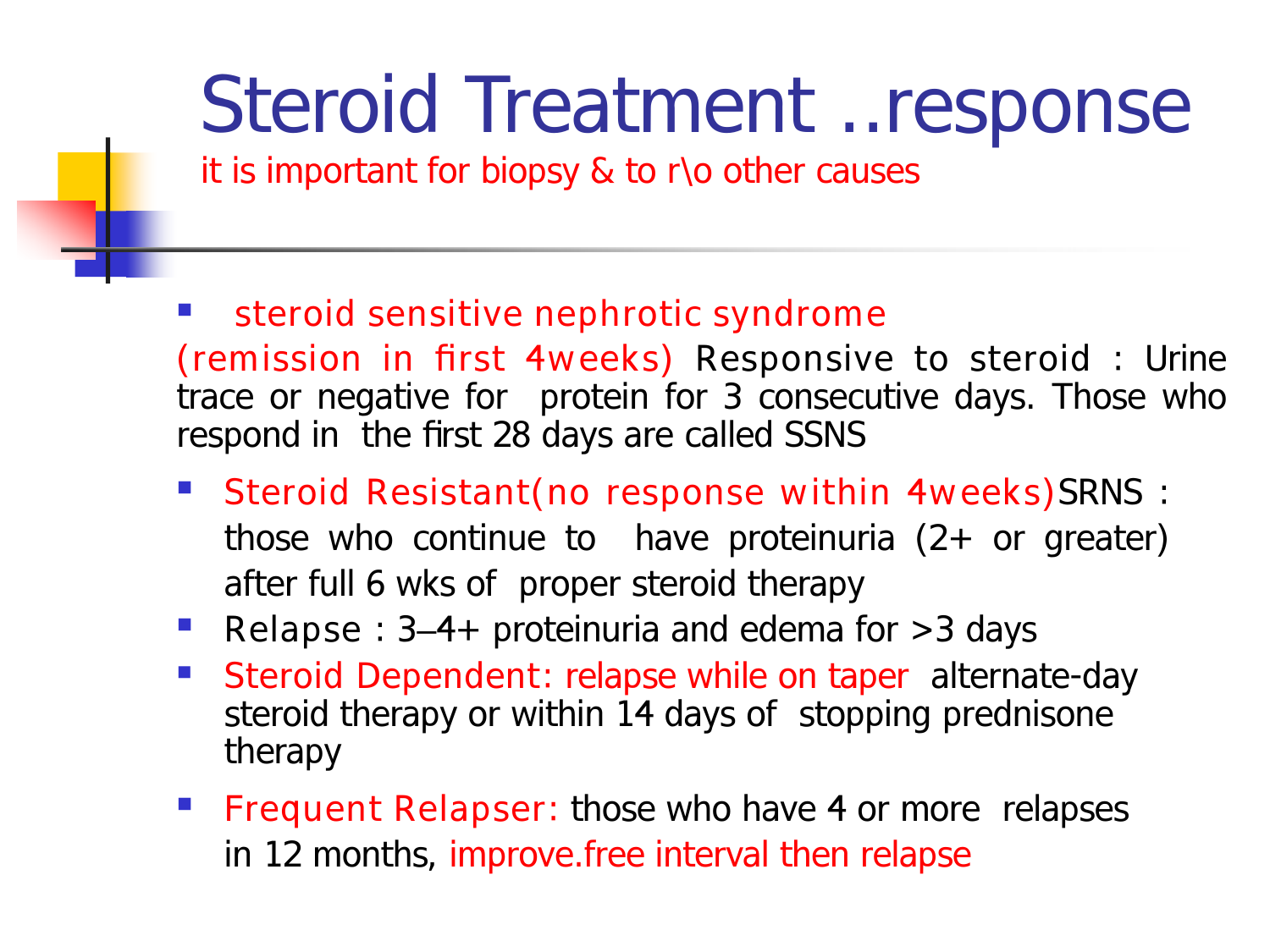

# Steroid Treatment ..response it is important for biopsy & to r\o other causes
 steroid sensitive nephrotic syndrome
(remission in first 4weeks) Responsive to steroid : Urine trace or negative for  protein for 3 consecutive days. Those who respond in  the first 28 days are called SSNS
Steroid Resistant(no response within 4weeks)SRNS : those who continue to  have proteinuria (2+ or greater) after full 6 wks of  proper steroid therapy
Relapse : 3–4+ proteinuria and edema for >3 days
Steroid Dependent: relapse while on taper  alternate-day steroid therapy or within 14 days of  stopping prednisone therapy
Frequent Relapser: those who have 4 or more  relapses in 12 months, improve.free interval then relapse